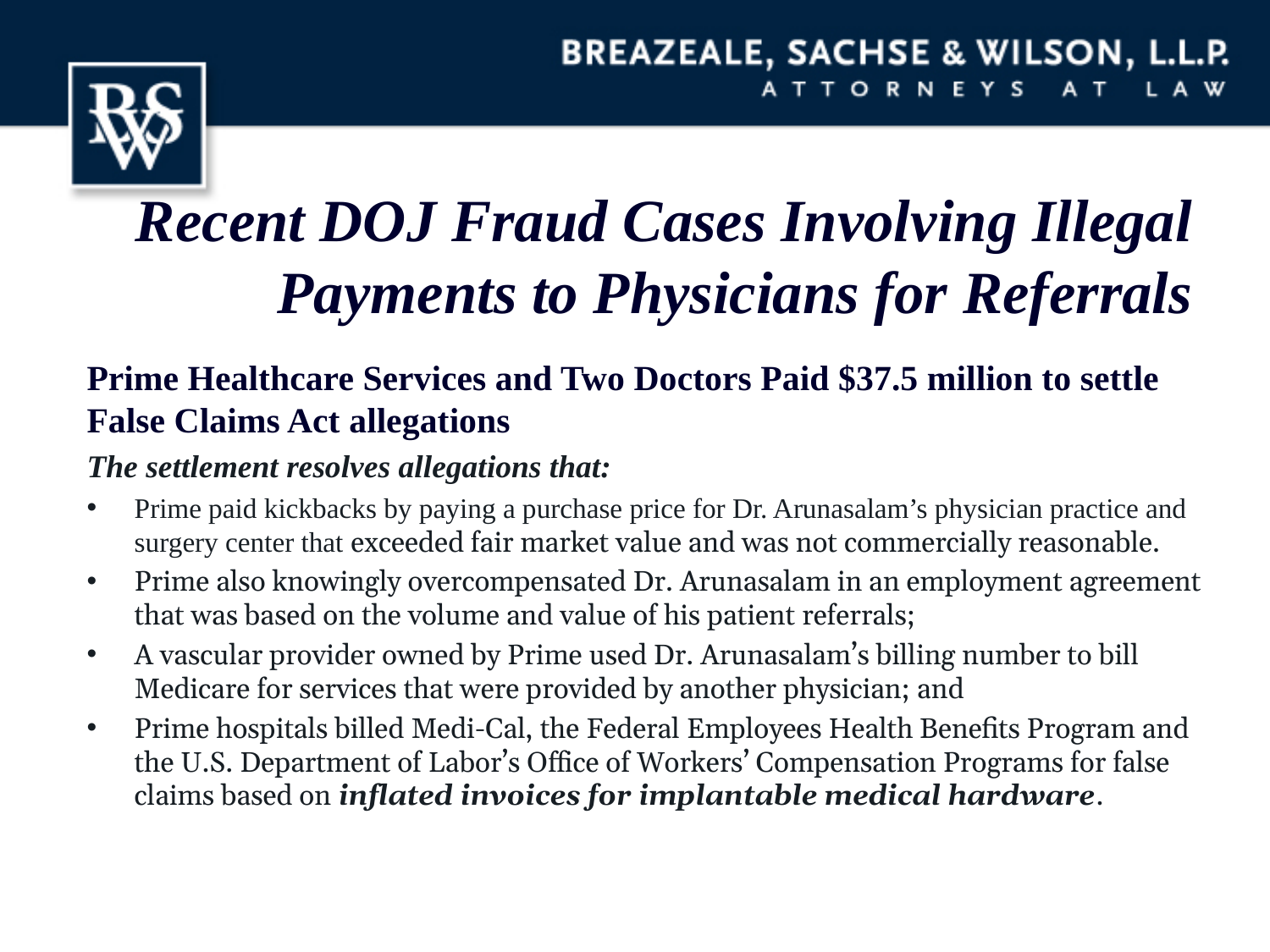

# Recent DOJ Fraud Cases Involving Illegal Payments to Physicians for Referrals
Prime Healthcare Services and Two Doctors Paid $37.5 million to settle False Claims Act allegations
The settlement resolves allegations that:
Prime paid kickbacks by paying a purchase price for Dr. Arunasalam’s physician practice and surgery center that exceeded fair market value and was not commercially reasonable.
Prime also knowingly overcompensated Dr. Arunasalam in an employment agreement that was based on the volume and value of his patient referrals;
A vascular provider owned by Prime used Dr. Arunasalam’s billing number to bill Medicare for services that were provided by another physician; and
Prime hospitals billed Medi-Cal, the Federal Employees Health Benefits Program and the U.S. Department of Labor’s Office of Workers’ Compensation Programs for false claims based on inflated invoices for implantable medical hardware.